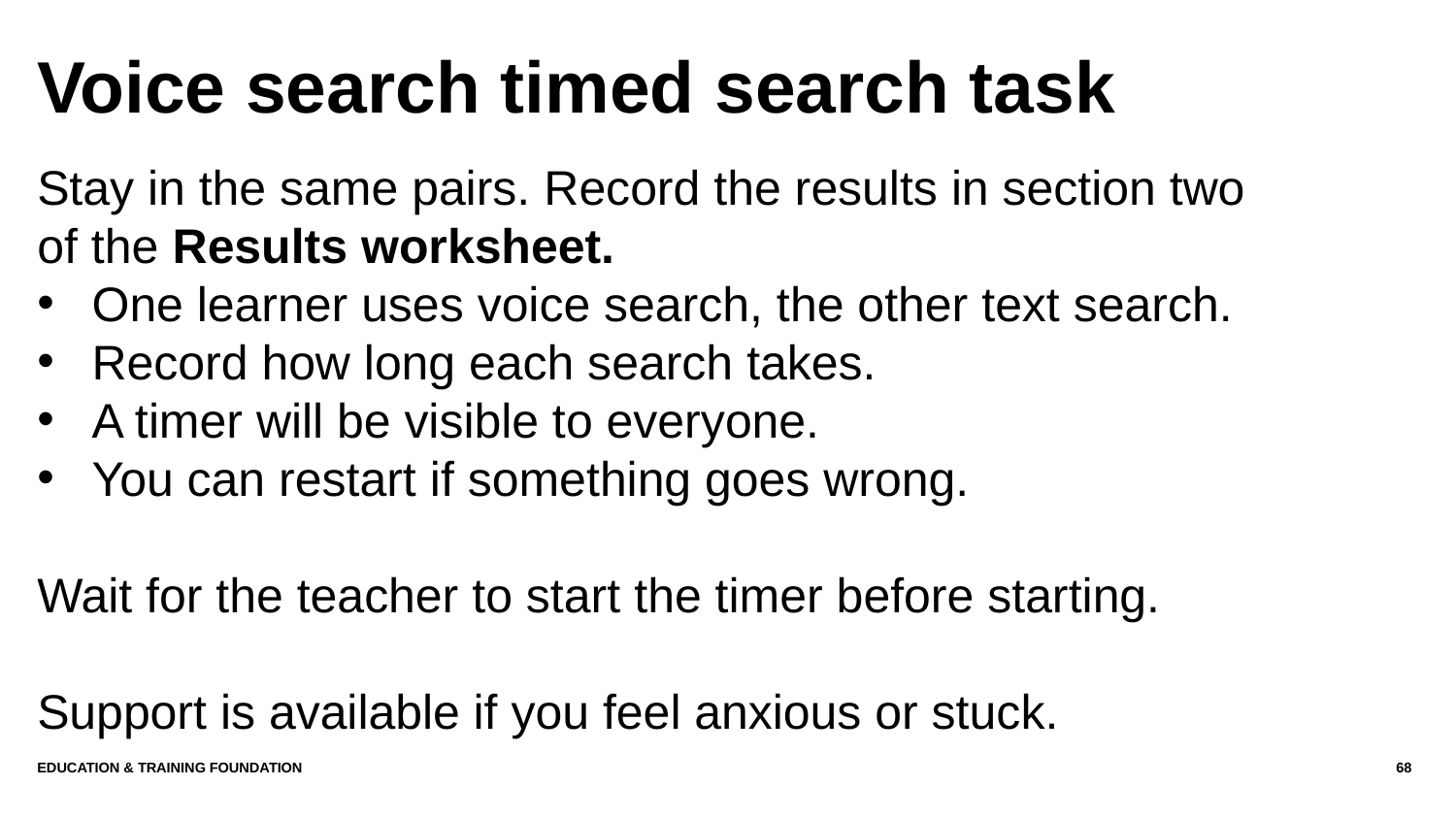

# Voice search timed search task
Stay in the same pairs. Record the results in section two of the Results worksheet.
One learner uses voice search, the other text search.
Record how long each search takes.
A timer will be visible to everyone.
You can restart if something goes wrong.

Wait for the teacher to start the timer before starting.

Support is available if you feel anxious or stuck.
Education & Training Foundation
68